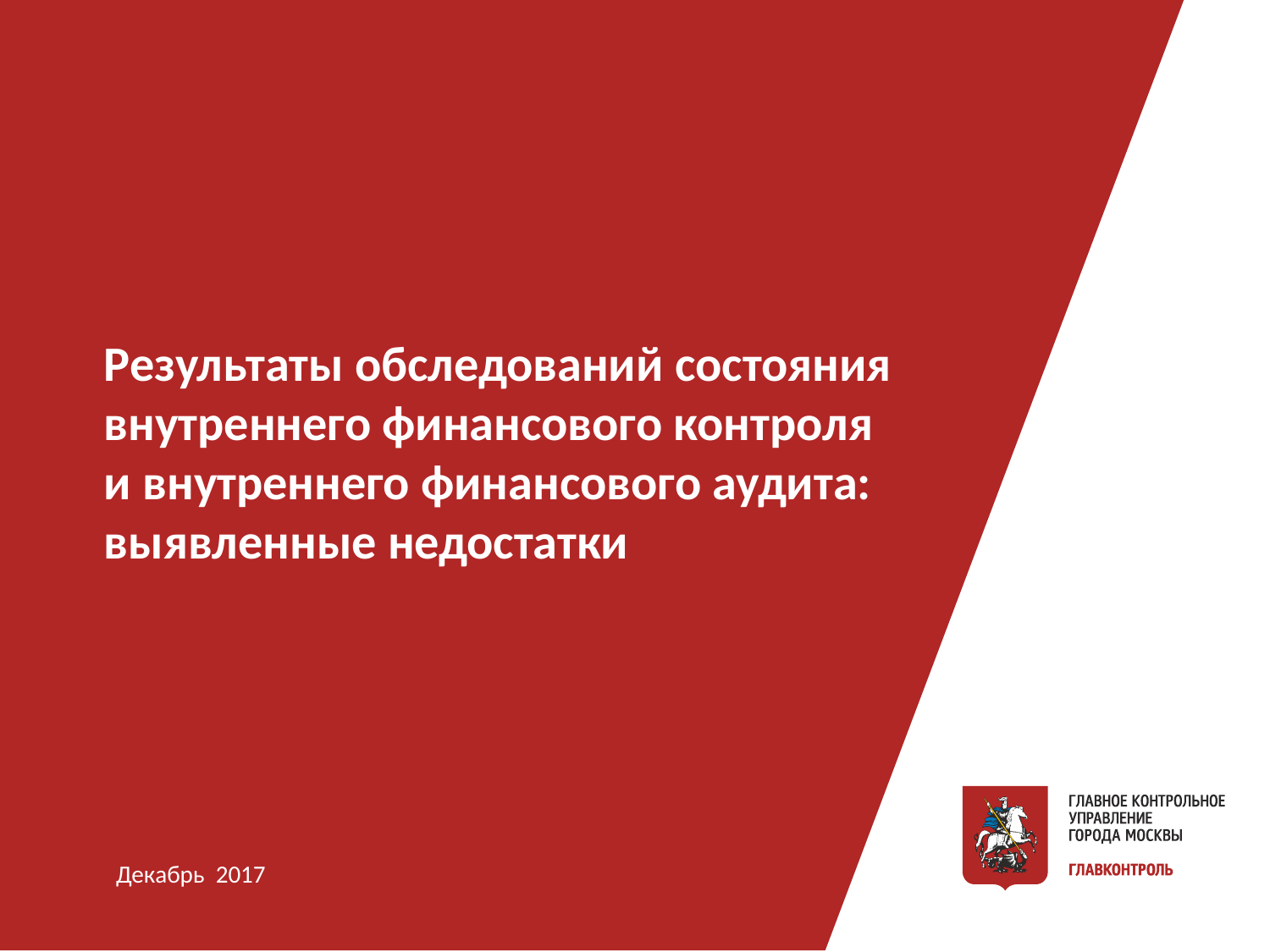

Результаты обследований состояния внутреннего финансового контроля и внутреннего финансового аудита: выявленные недостатки
Декабрь  2017